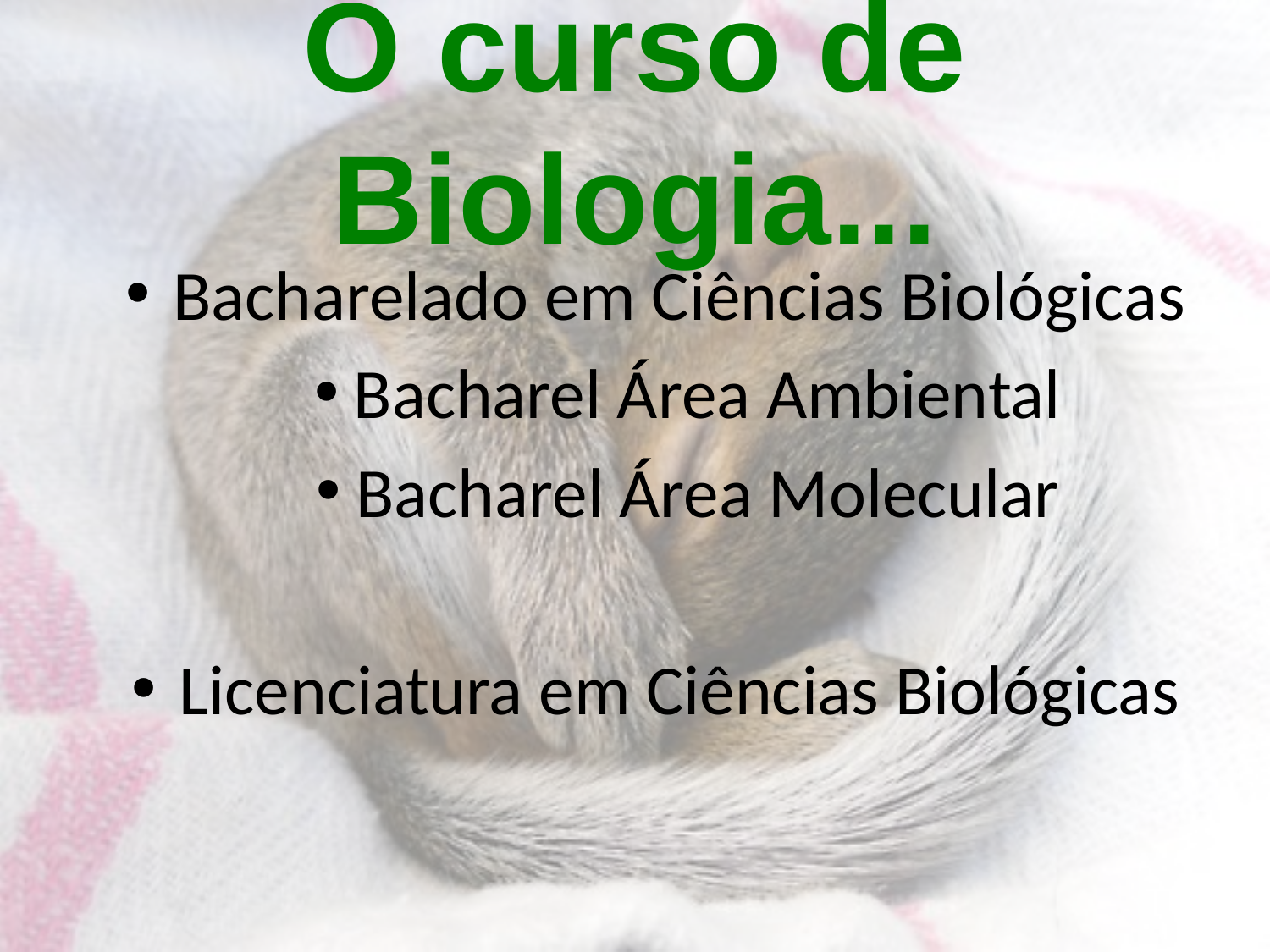

# O curso de Biologia...
Bacharelado em Ciências Biológicas
Bacharel Área Ambiental
Bacharel Área Molecular

Licenciatura em Ciências Biológicas